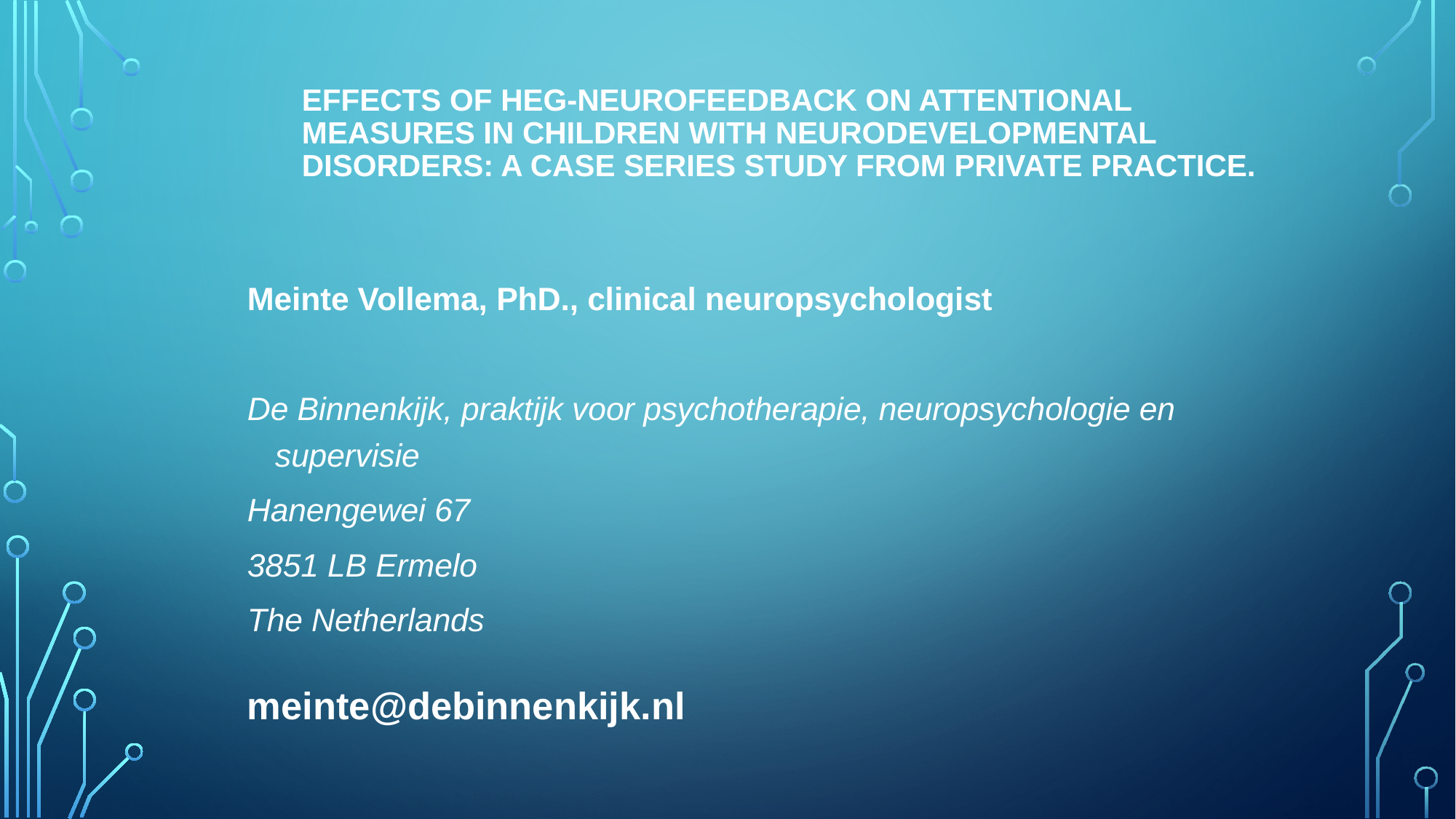

# Effects of HEG-neurofeedback on attentional measures in children with neurodevelopmental disorders: a case series study from private practice.

Meinte Vollema, PhD., clinical neuropsychologist

De Binnenkijk, praktijk voor psychotherapie, neuropsychologie en supervisie
Hanengewei 67
3851 LB Ermelo
The Netherlands

meinte@debinnenkijk.nl